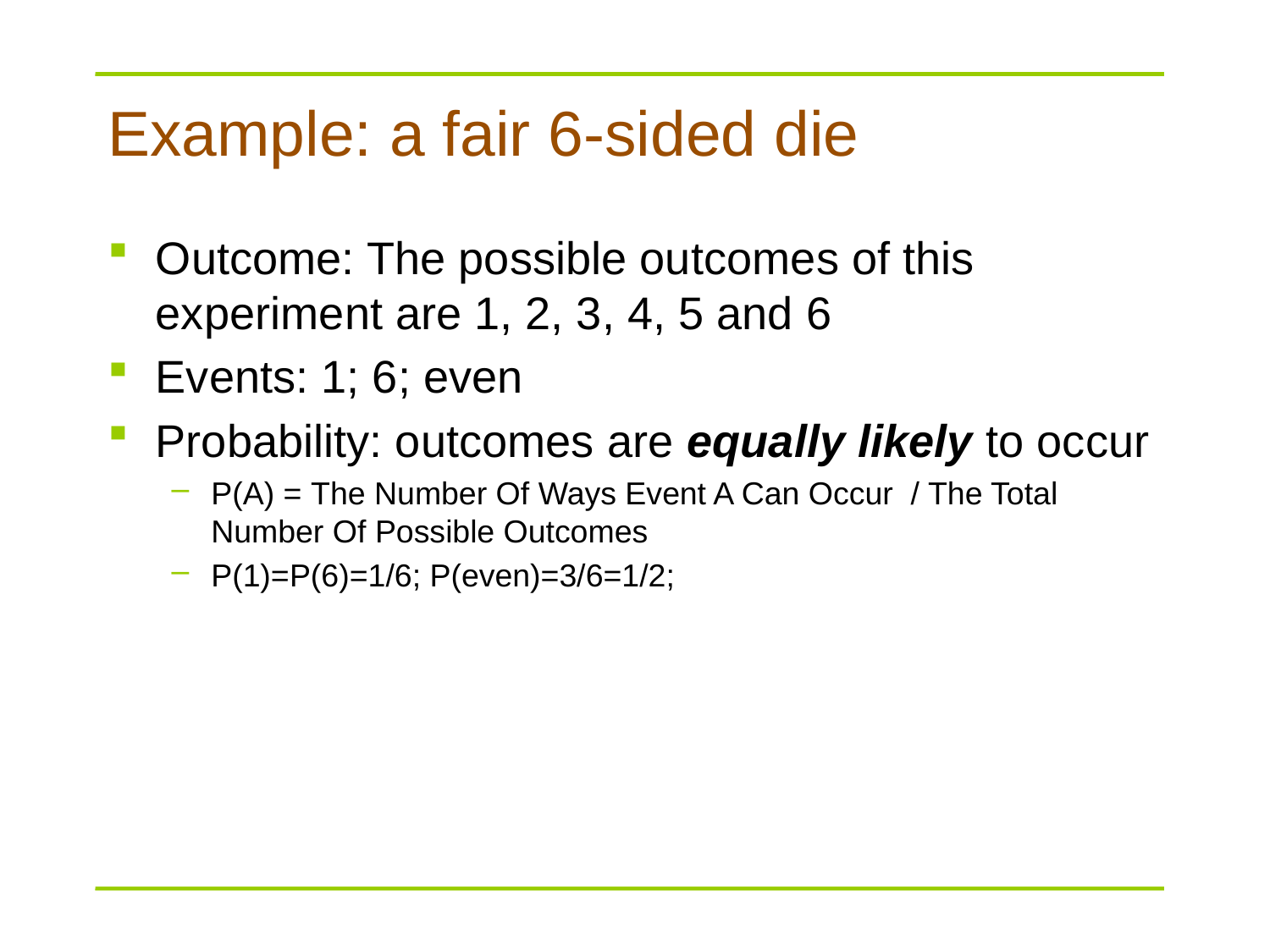

# Example: a fair 6-sided die
Outcome: The possible outcomes of this experiment are 1, 2, 3, 4, 5 and 6
Events: 1; 6; even
Probability: outcomes are equally likely to occur
P(A) = The Number Of Ways Event A Can Occur  / The Total Number Of Possible Outcomes
P(1)=P(6)=1/6; P(even)=3/6=1/2;